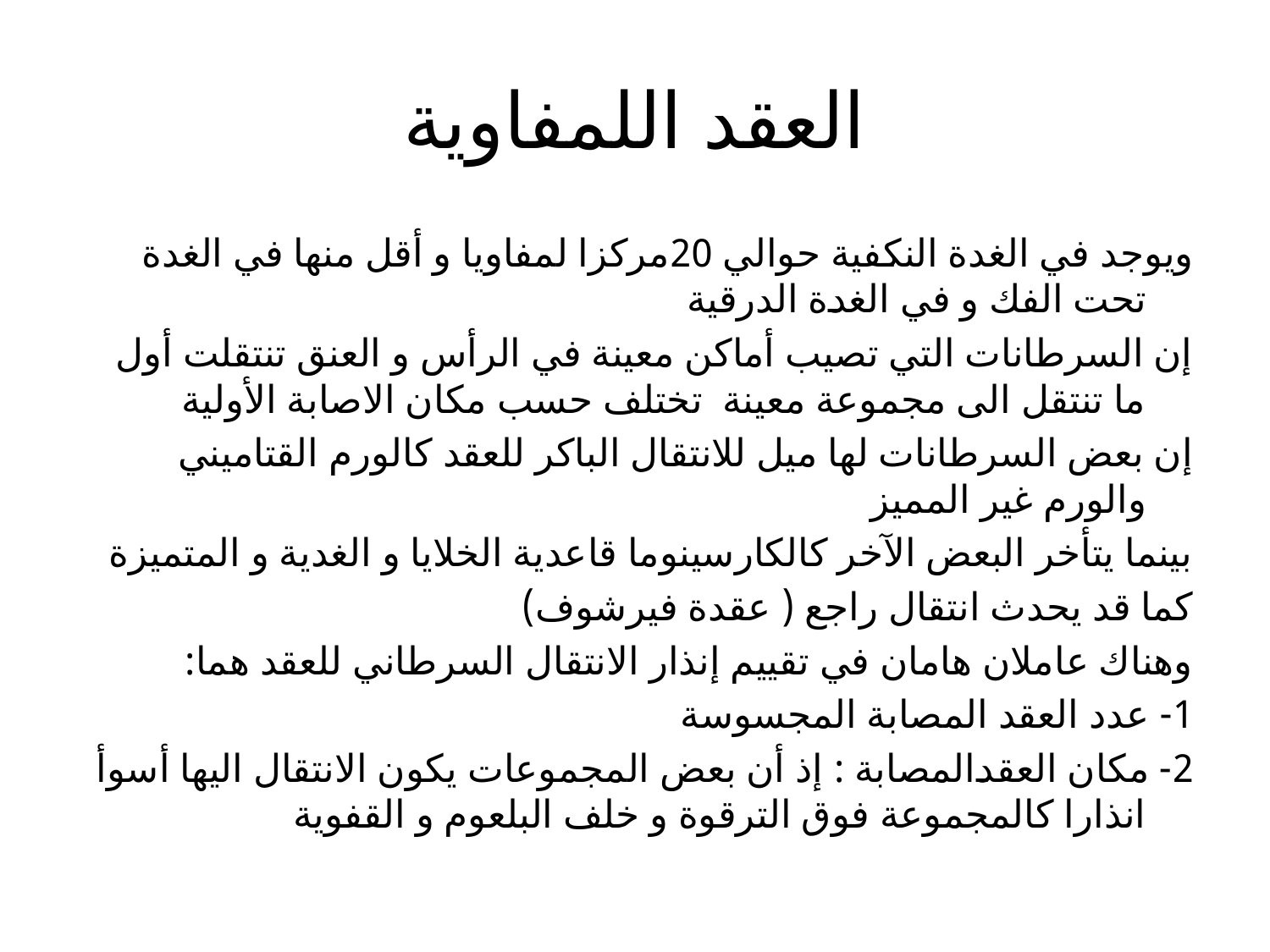

# العقد اللمفاوية
ويوجد في الغدة النكفية حوالي 20مركزا لمفاويا و أقل منها في الغدة تحت الفك و في الغدة الدرقية
إن السرطانات التي تصيب أماكن معينة في الرأس و العنق تنتقلت أول ما تنتقل الى مجموعة معينة  تختلف حسب مكان الاصابة الأولية
إن بعض السرطانات لها ميل للانتقال الباكر للعقد كالورم القتاميني والورم غير المميز
بينما يتأخر البعض الآخر كالكارسينوما قاعدية الخلايا و الغدية و المتميزة
كما قد يحدث انتقال راجع ( عقدة فيرشوف)
وهناك عاملان هامان في تقييم إنذار الانتقال السرطاني للعقد هما:
1- عدد العقد المصابة المجسوسة
2- مكان العقدالمصابة : إذ أن بعض المجموعات يكون الانتقال اليها أسوأ انذارا كالمجموعة فوق الترقوة و خلف البلعوم و القفوية